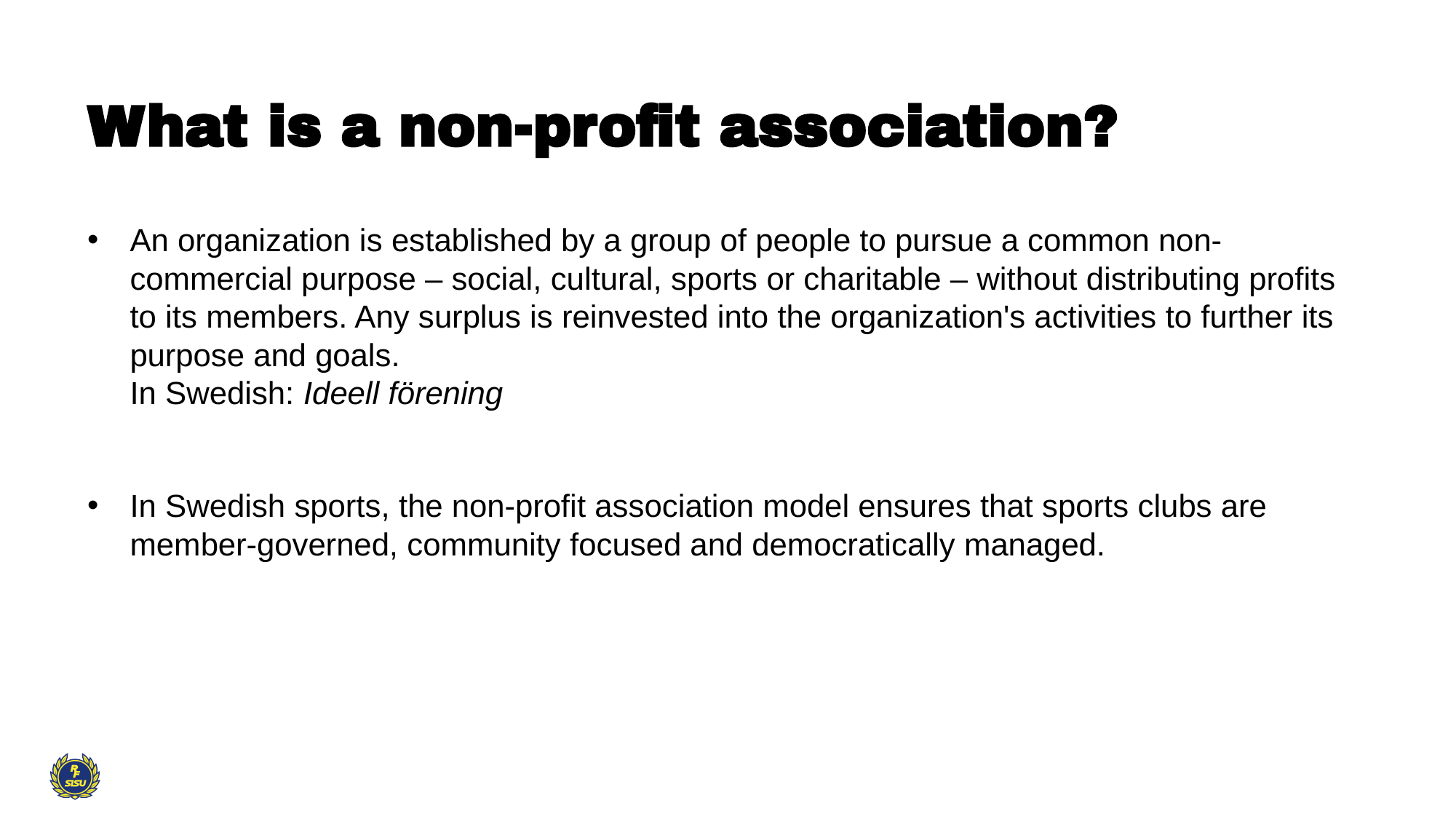

# What is a non-profit association?
An organization is established by a group of people to pursue a common non-commercial purpose – social, cultural, sports or charitable – without distributing profits to its members. Any surplus is reinvested into the organization's activities to further its purpose and goals.
In Swedish: Ideell förening

In Swedish sports, the non-profit association model ensures that sports clubs are member-governed, community focused and democratically managed.